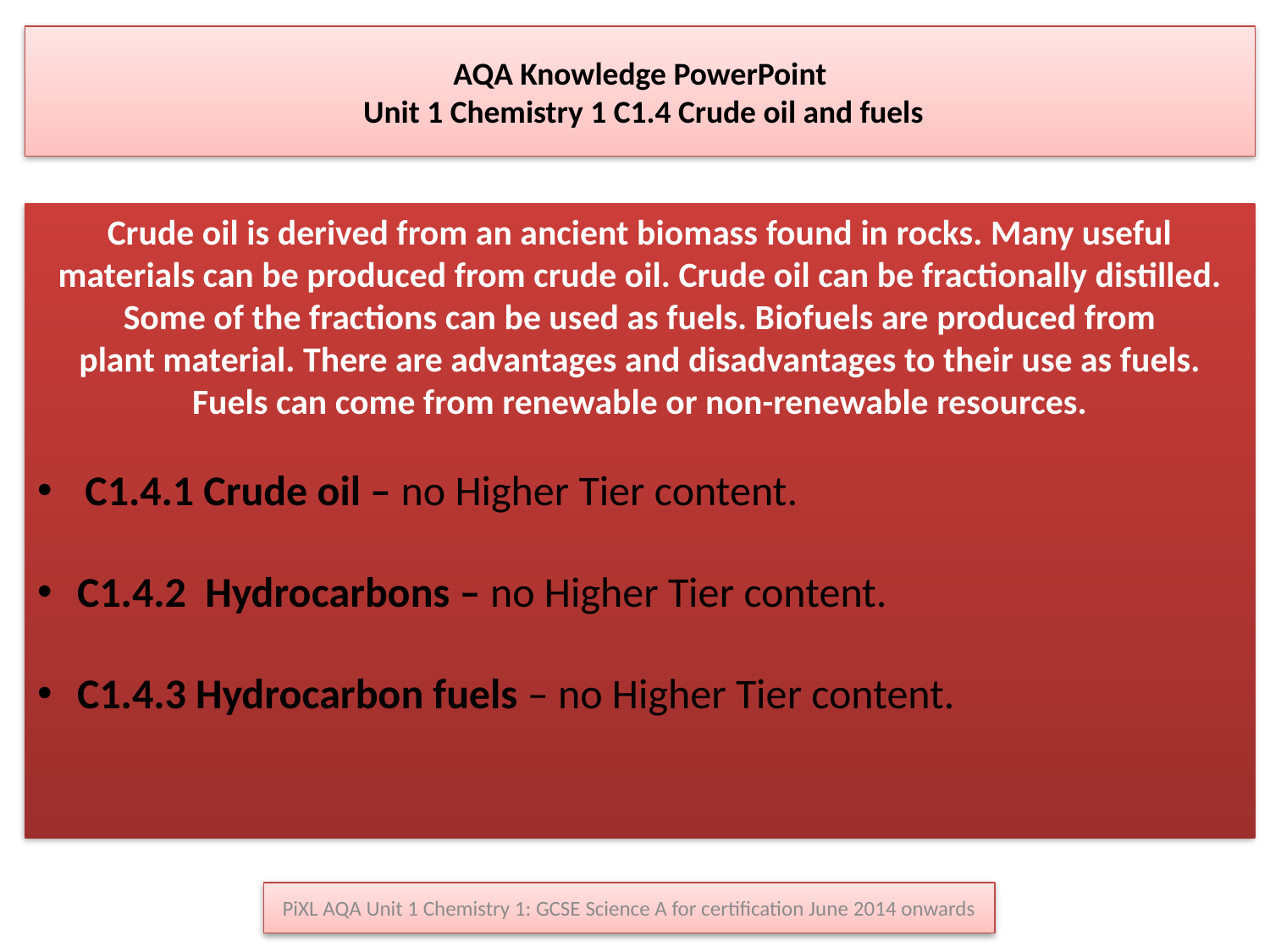

AQA Knowledge PowerPoint
 Unit 1 Chemistry 1 C1.4 Crude oil and fuels
Crude oil is derived from an ancient biomass found in rocks. Many useful materials can be produced from crude oil. Crude oil can be fractionally distilled. Some of the fractions can be used as fuels. Biofuels are produced from
plant material. There are advantages and disadvantages to their use as fuels. Fuels can come from renewable or non-renewable resources.

C1.4.1 Crude oil – no Higher Tier content.

C1.4.2  Hydrocarbons – no Higher Tier content.

C1.4.3 Hydrocarbon fuels – no Higher Tier content.

PiXL AQA Unit 1 Chemistry 1: GCSE Science A for certification June 2014 onwards